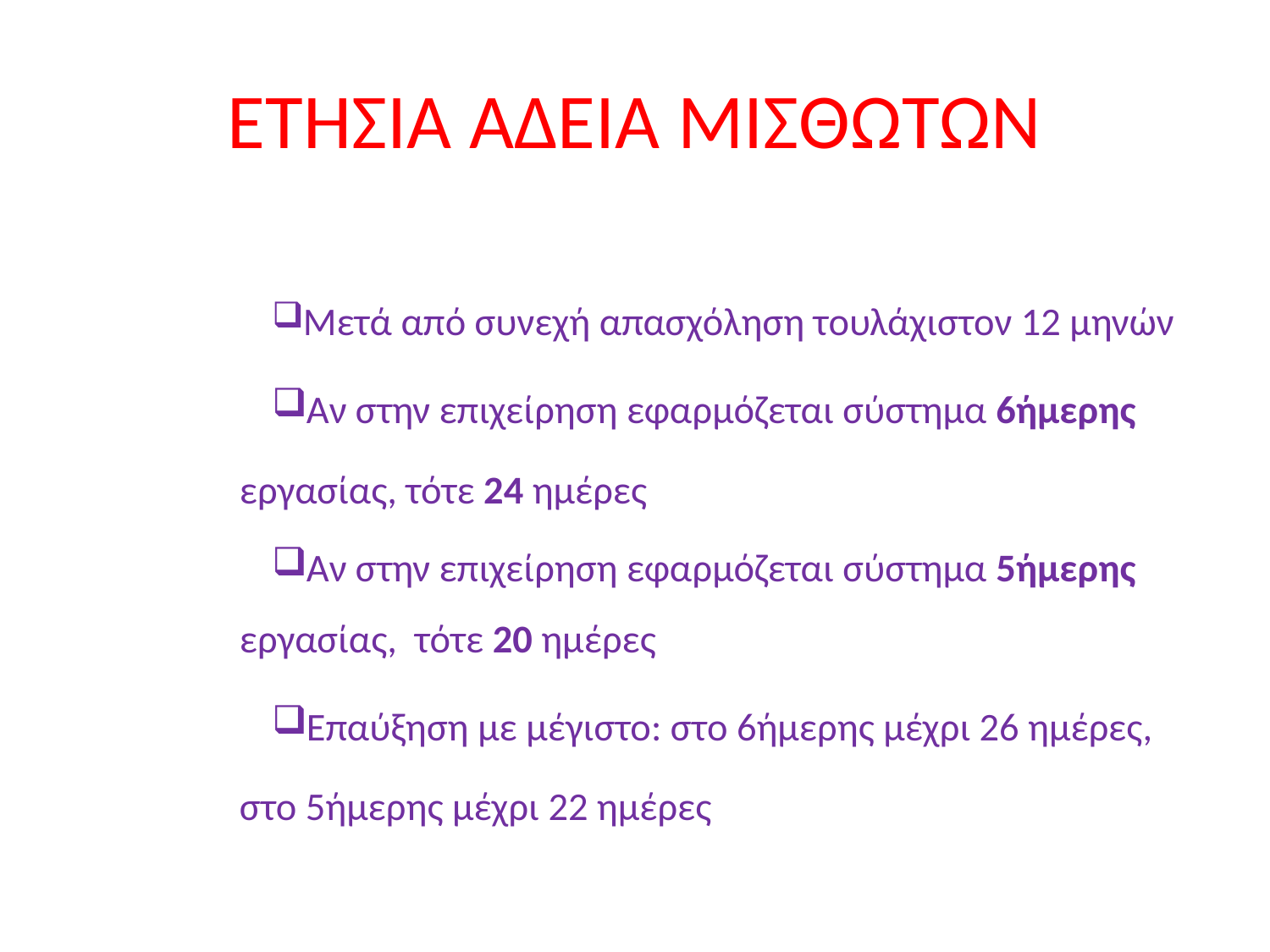

# ΕΤΗΣΙΑ ΑΔΕΙΑ ΜΙΣΘΩΤΩΝ

 Μετά από συνεχή απασχόληση τουλάχιστον 12 μηνών
 Αν στην επιχείρηση εφαρμόζεται σύστημα 6ήμερης εργασίας, τότε 24 ημέρες
 Αν στην επιχείρηση εφαρμόζεται σύστημα 5ήμερης εργασίας,  τότε 20 ημέρες
 Επαύξηση με μέγιστο: στο 6ήμερης μέχρι 26 ημέρες, στο 5ήμερης μέχρι 22 ημέρες